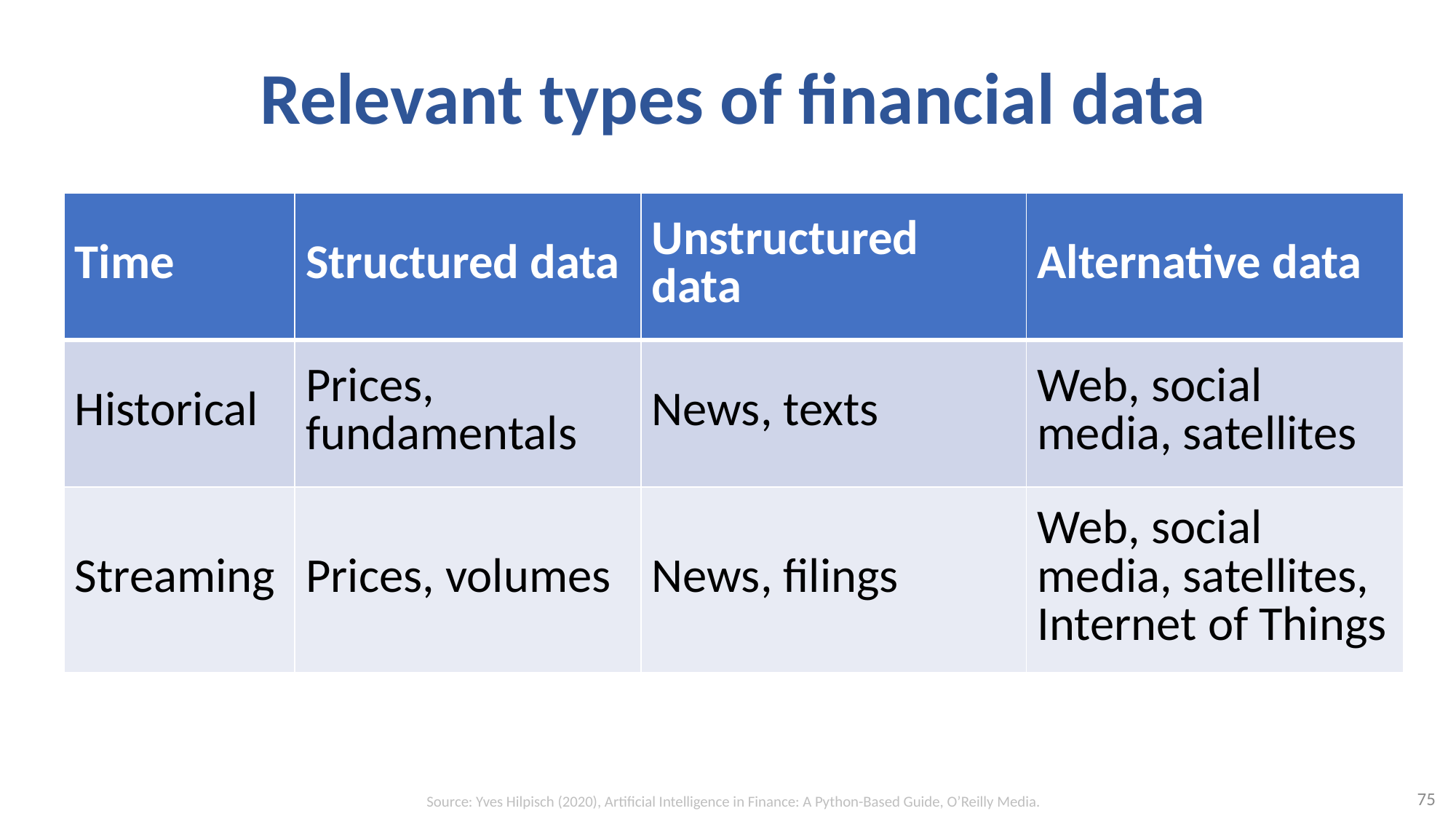

# Relevant types of financial data
| Time | Structured data | Unstructured data | Alternative data |
| --- | --- | --- | --- |
| Historical | Prices, fundamentals | News, texts | Web, social media, satellites |
| Streaming | Prices, volumes | News, filings | Web, social media, satellites, Internet of Things |
75
Source: Yves Hilpisch (2020), Artificial Intelligence in Finance: A Python-Based Guide, O’Reilly Media.